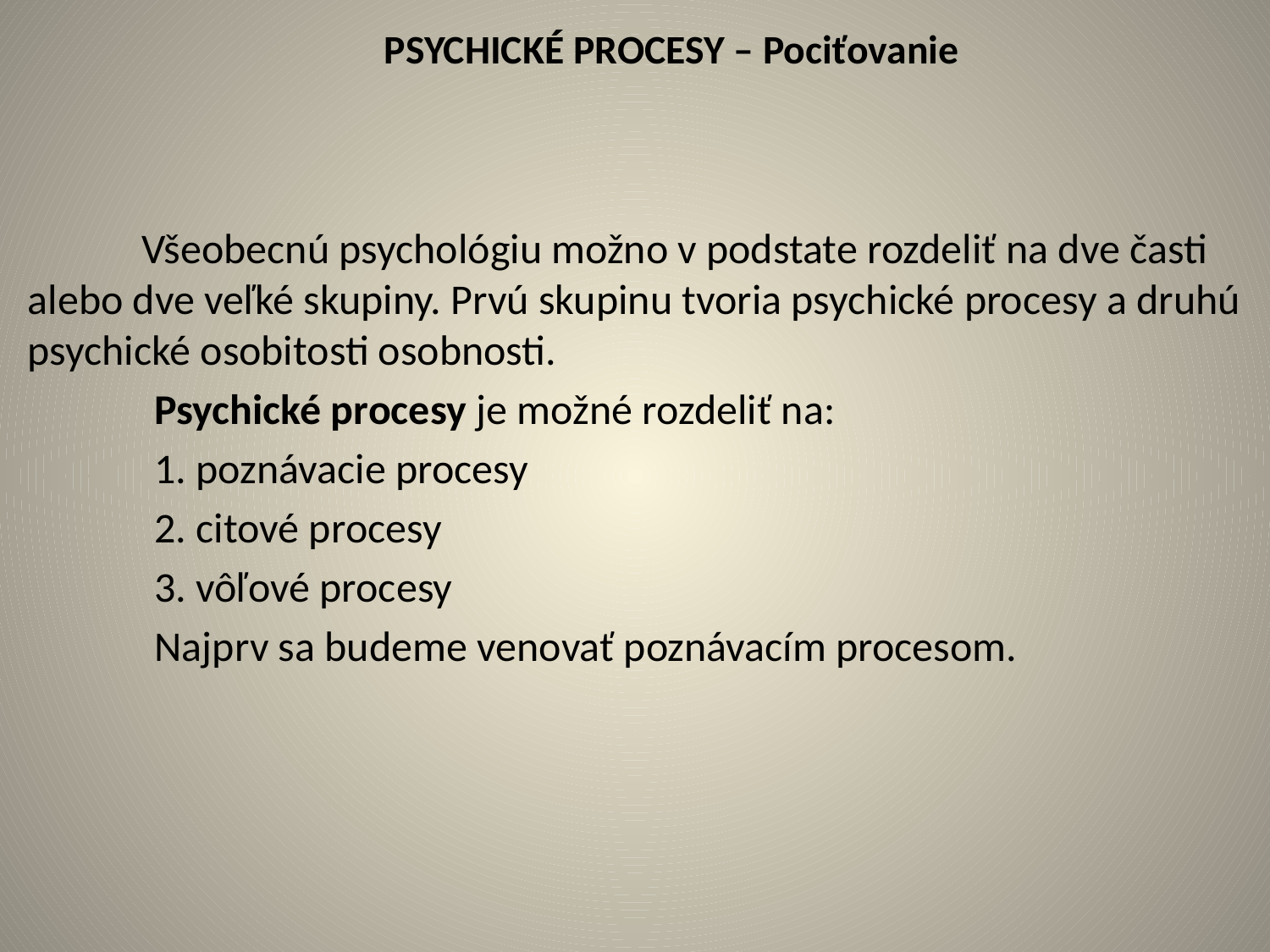

# PSYCHICKÉ PROCESY – Pociťovanie

            Všeobecnú psychológiu možno v podstate rozdeliť na dve časti alebo dve veľké skupiny. Prvú skupinu tvoria psychické procesy a druhú psychické osobitosti osobnosti.
	Psychické procesy je možné rozdeliť na:
	1. poznávacie procesy
	2. citové procesy
	3. vôľové procesy
	Najprv sa budeme venovať poznávacím procesom.